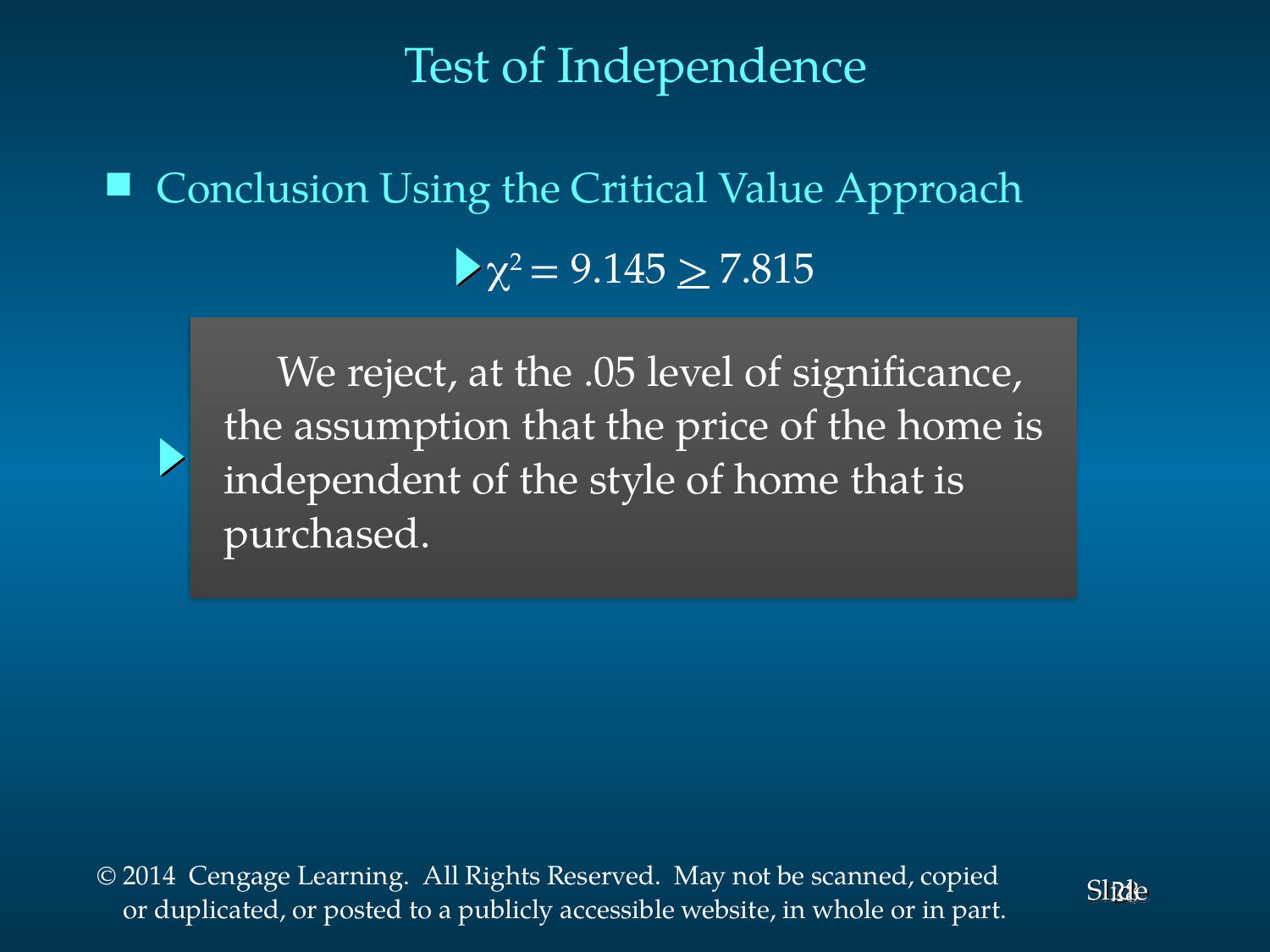

Test of Independence
Conclusion Using the Critical Value Approach
χ2 = 9.145 > 7.815

     We reject, at the .05 level of significance,
the assumption that the price of the home is
independent of the style of home that is
purchased.